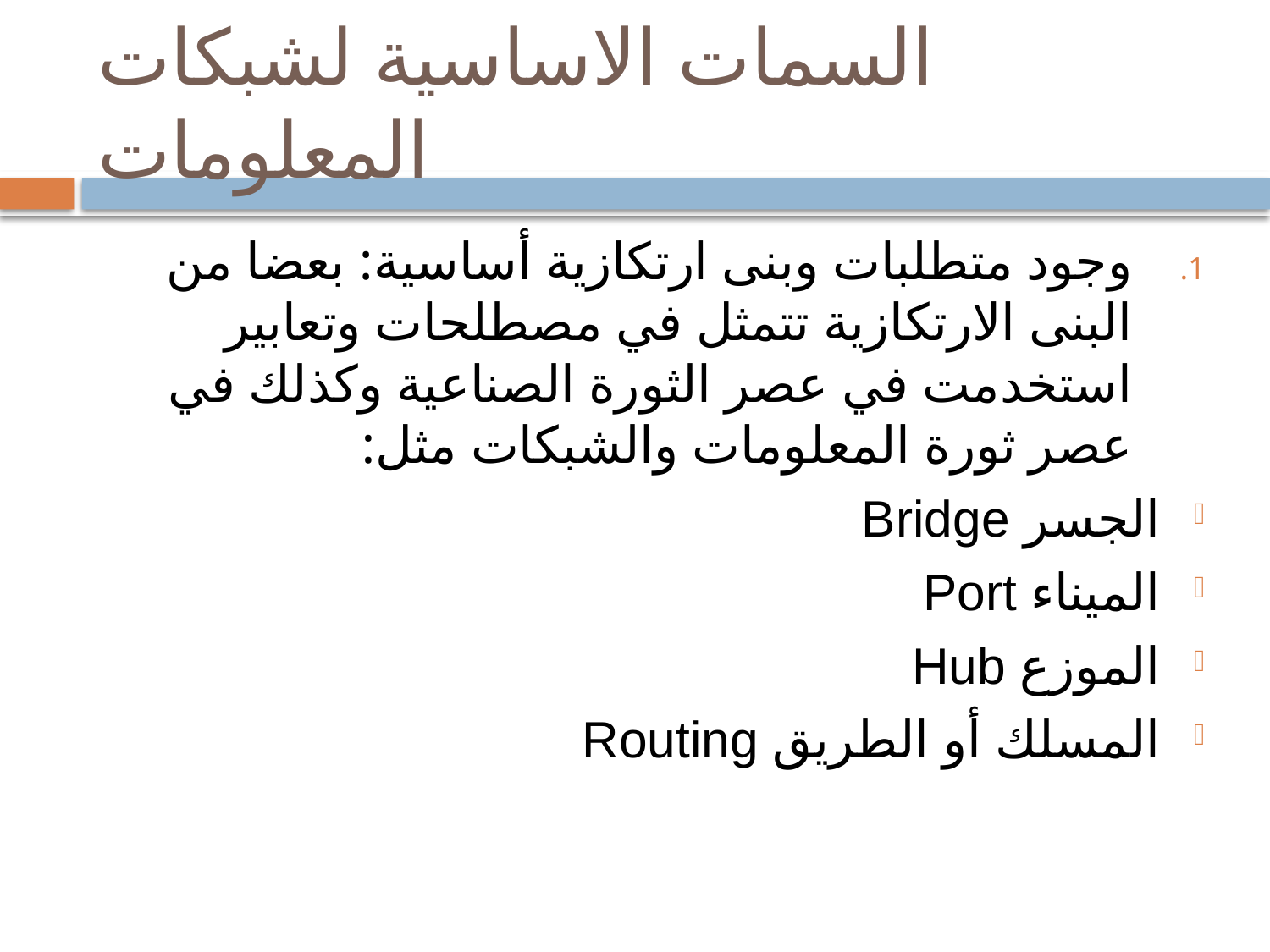

# السمات الاساسية لشبكات المعلومات
وجود متطلبات وبنى ارتكازية أساسية: بعضا من البنى الارتكازية تتمثل في مصطلحات وتعابير استخدمت في عصر الثورة الصناعية وكذلك في عصر ثورة المعلومات والشبكات مثل:
الجسر Bridge
الميناء Port
الموزع Hub
المسلك أو الطريق Routing